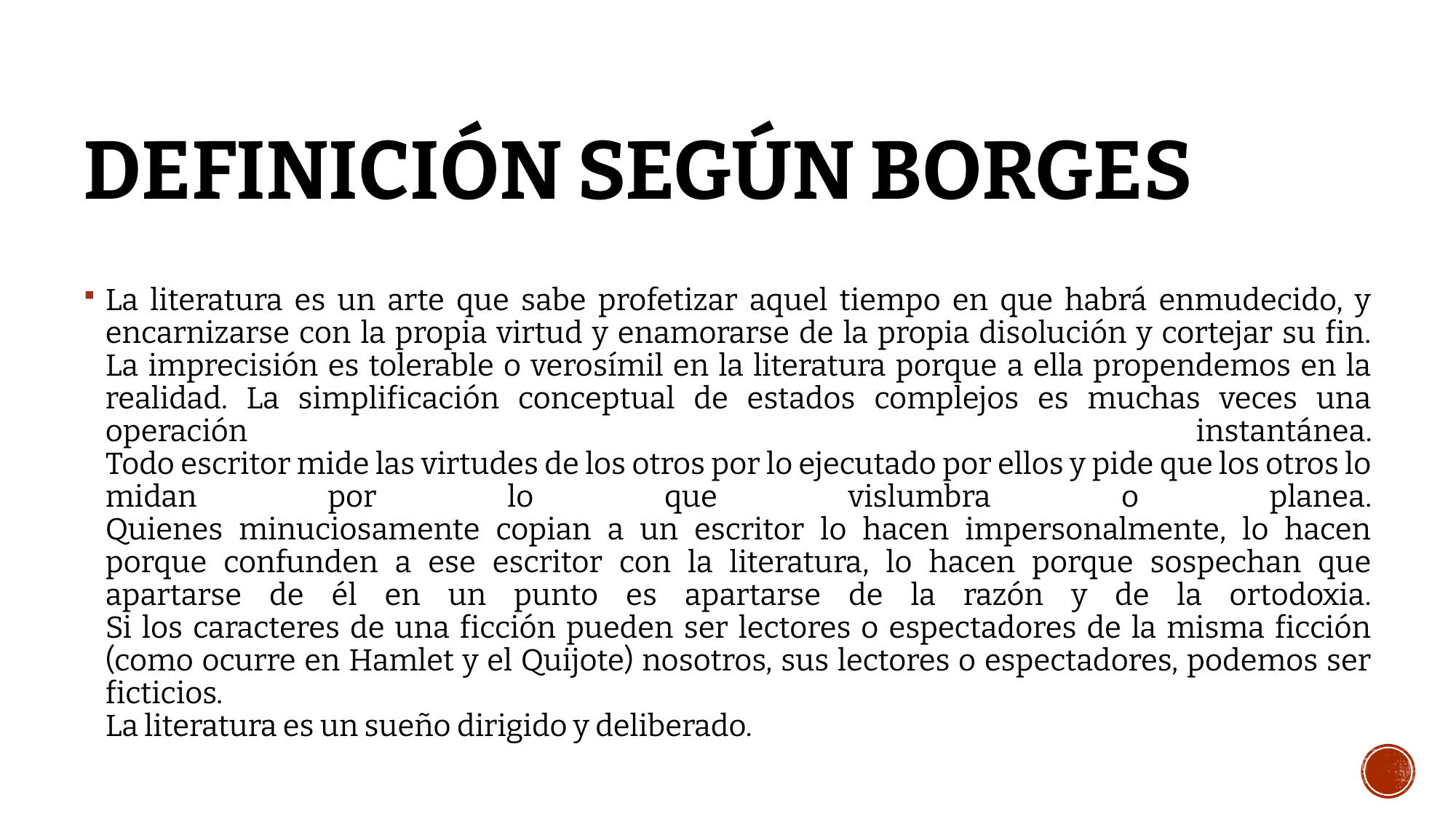

# Definición según Borges
La literatura es un arte que sabe profetizar aquel tiempo en que habrá enmudecido, y encarnizarse con la propia virtud y enamorarse de la propia disolución y cortejar su fin.
La imprecisión es tolerable o verosímil en la literatura porque a ella propendemos en la realidad. La simplificación conceptual de estados complejos es muchas veces una operación instantánea.
Todo escritor mide las virtudes de los otros por lo ejecutado por ellos y pide que los otros lo midan por lo que vislumbra o planea.
Quienes minuciosamente copian a un escritor lo hacen impersonalmente, lo hacen porque confunden a ese escritor con la literatura, lo hacen porque sospechan que apartarse de él en un punto es apartarse de la razón y de la ortodoxia.
Si los caracteres de una ficción pueden ser lectores o espectadores de la misma ficción (como ocurre en Hamlet y el Quijote) nosotros, sus lectores o espectadores, podemos ser ficticios.
La literatura es un sueño dirigido y deliberado.